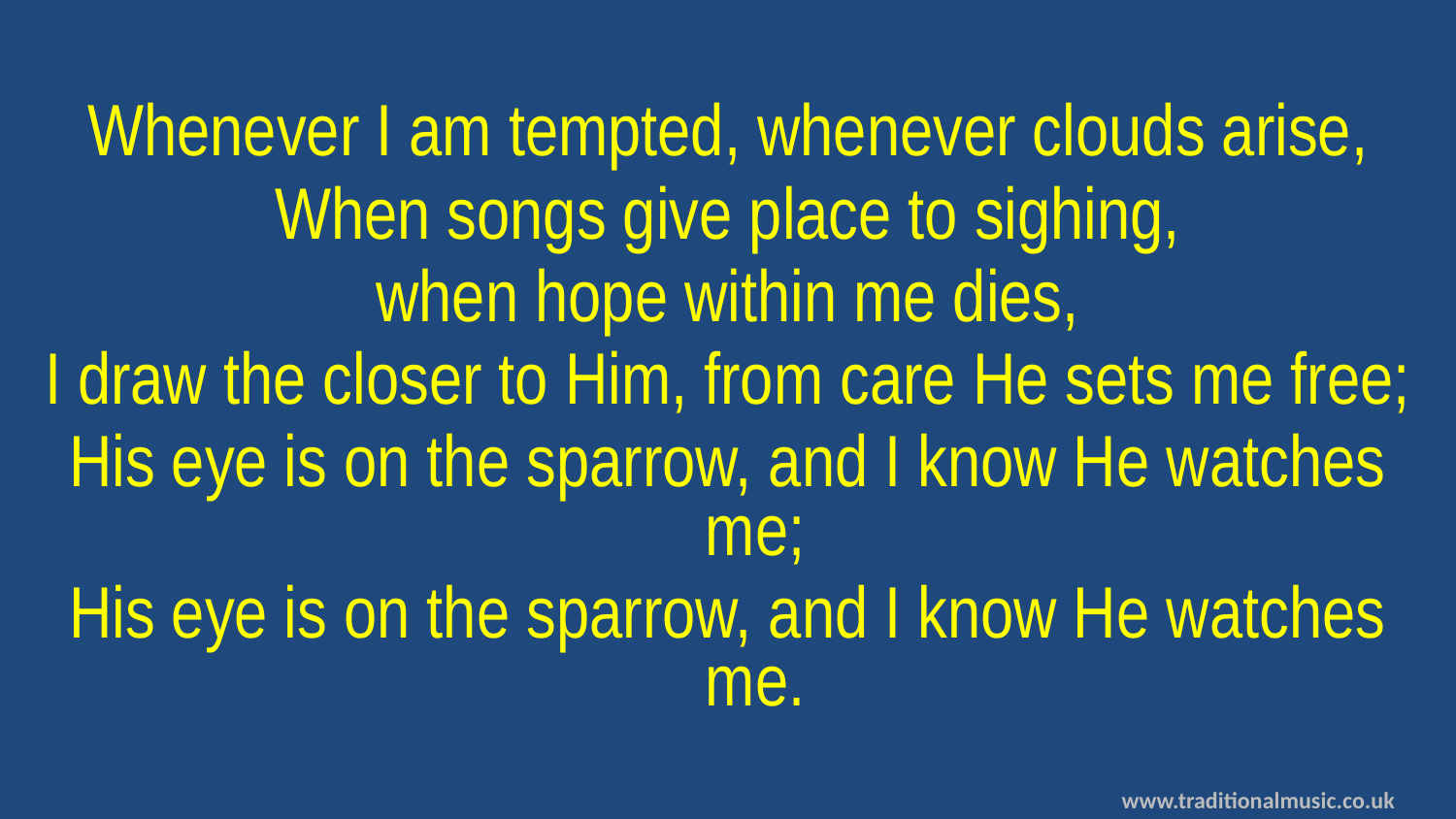

Whenever I am tempted, whenever clouds arise,
When songs give place to sighing,
when hope within me dies,
I draw the closer to Him, from care He sets me free;
His eye is on the sparrow, and I know He watches me;
His eye is on the sparrow, and I know He watches me.